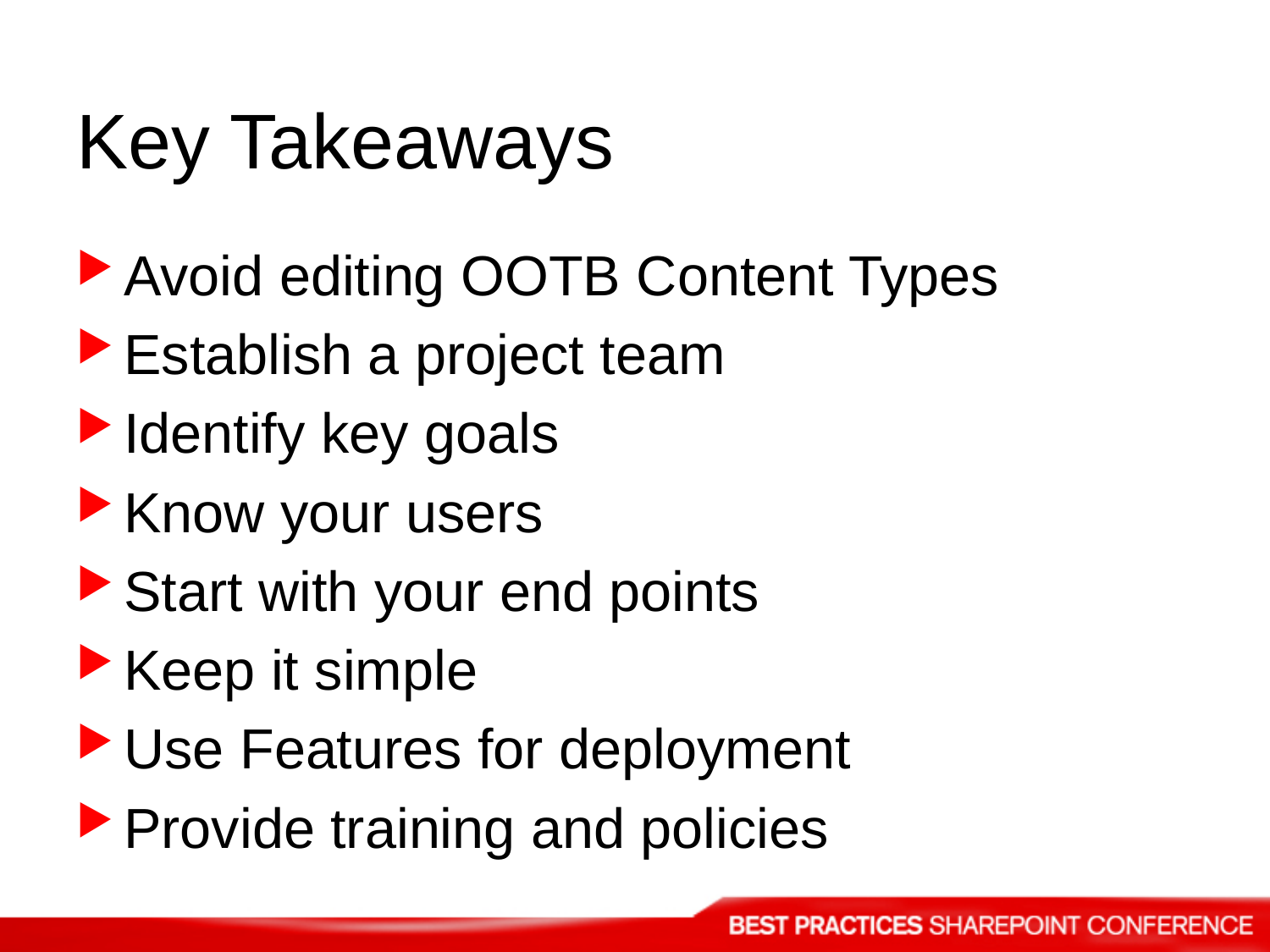

# Key Takeaways
Avoid editing OOTB Content Types
Establish a project team
Identify key goals
Know your users
Start with your end points
Keep it simple
Use Features for deployment
Provide training and policies